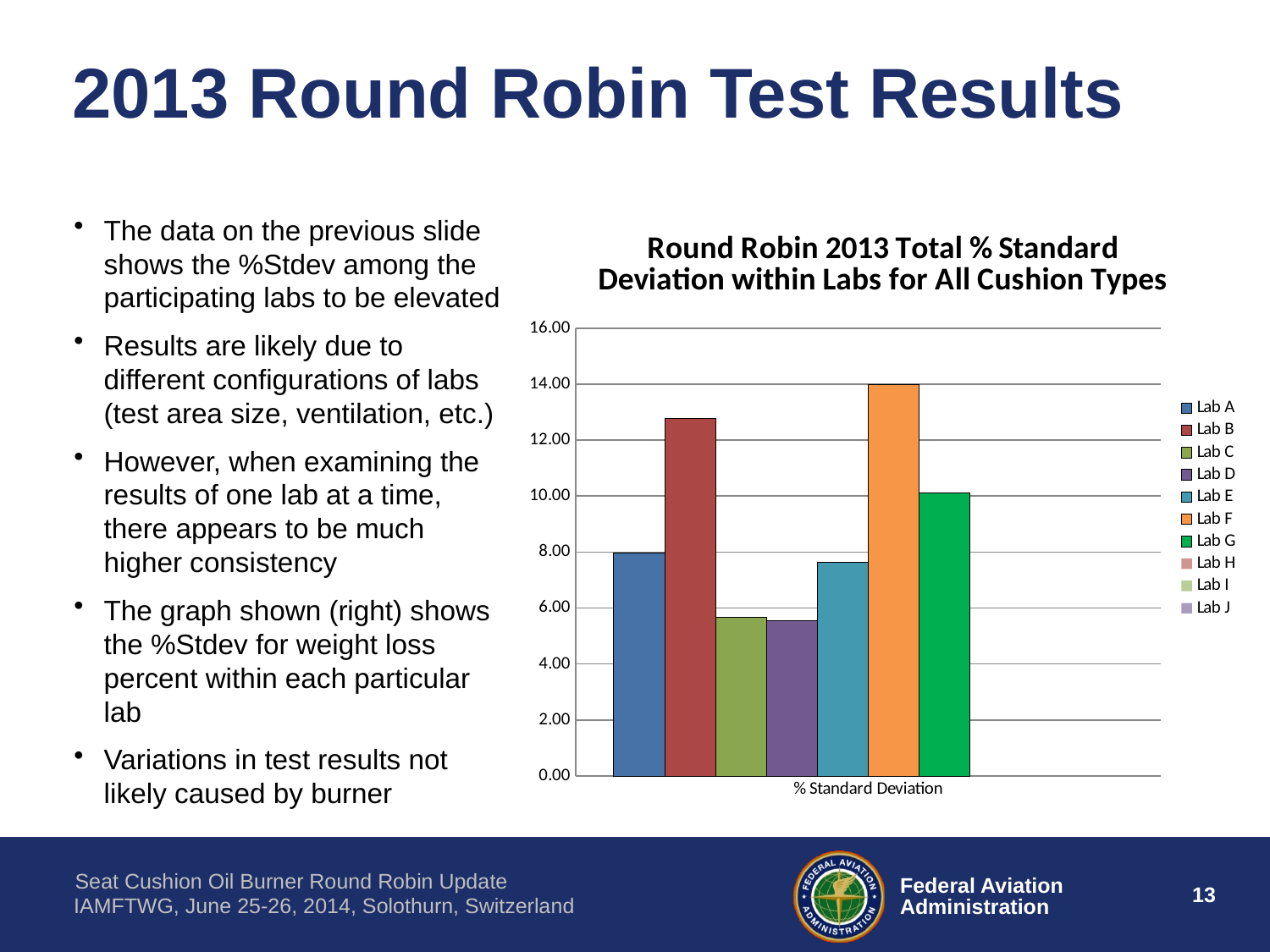

# 2013 Round Robin Test Results
The data on the previous slide shows the %Stdev among the participating labs to be elevated
Results are likely due to different configurations of labs (test area size, ventilation, etc.)
However, when examining the results of one lab at a time, there appears to be much higher consistency
The graph shown (right) shows the %Stdev for weight loss percent within each particular lab
Variations in test results not likely caused by burner

### Chart: Round Robin 2013 Total % Standard Deviation within Labs for All Cushion Types

| Category | Lab A | Lab B | Lab C | Lab D | Lab E | Lab F | Lab G | Lab H | Lab I | Lab J |
|---|---|---|---|---|---|---|---|---|---|---|
| % Standard Deviation | 7.9493731584497995 | 12.764186286652079 | 5.657251153452161 | 5.546094572593126 | 7.646022772641115 | 13.992428551387514 | 10.11750149815182 | None | None | None |